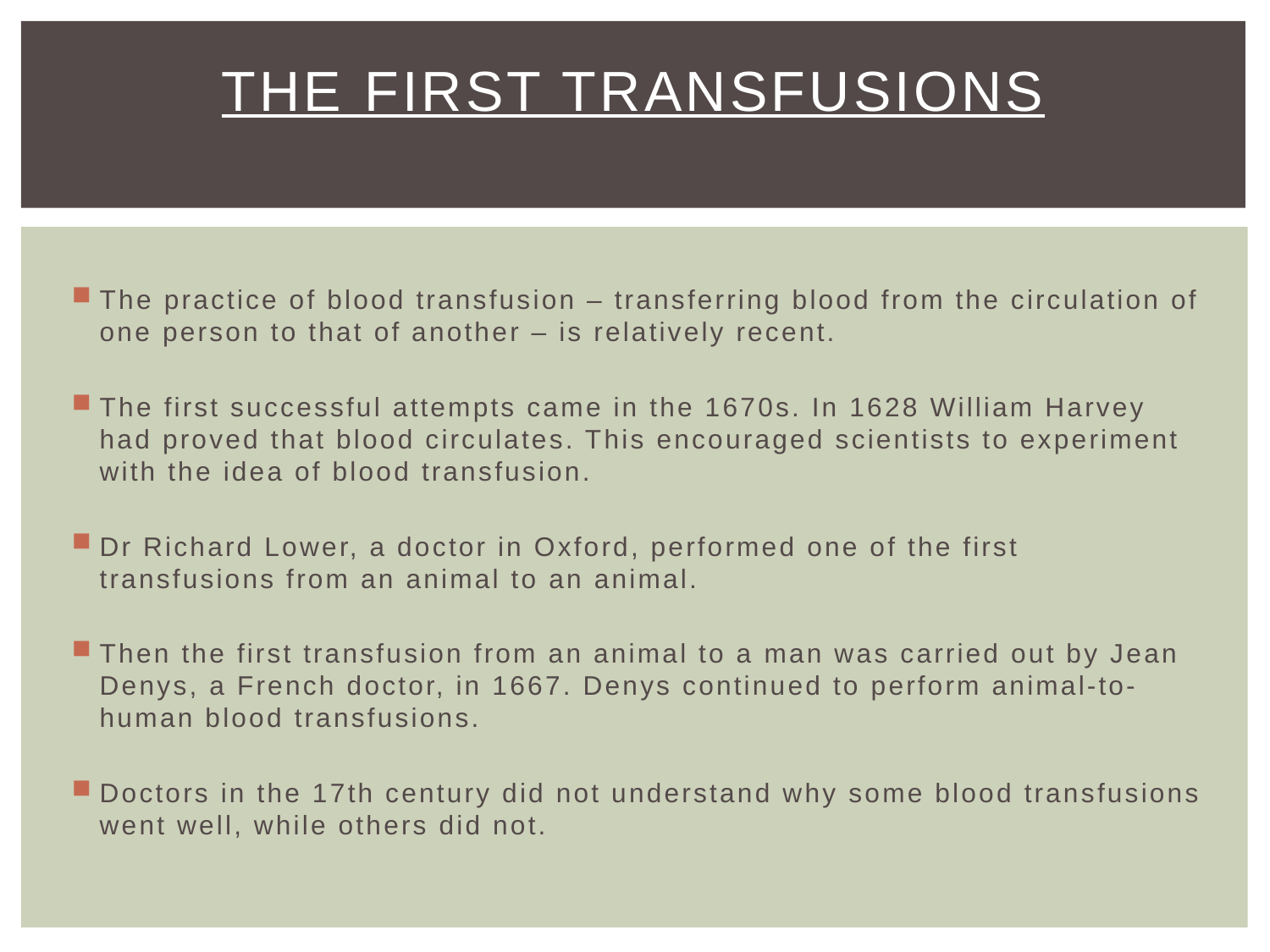

# The first transfusions

The practice of blood transfusion – transferring blood from the circulation of one person to that of another – is relatively recent.

The first successful attempts came in the 1670s. In 1628 William Harvey had proved that blood circulates. This encouraged scientists to experiment with the idea of blood transfusion.

Dr Richard Lower, a doctor in Oxford, performed one of the first transfusions from an animal to an animal.

Then the first transfusion from an animal to a man was carried out by Jean Denys, a French doctor, in 1667. Denys continued to perform animal-to-human blood transfusions.

Doctors in the 17th century did not understand why some blood transfusions went well, while others did not.